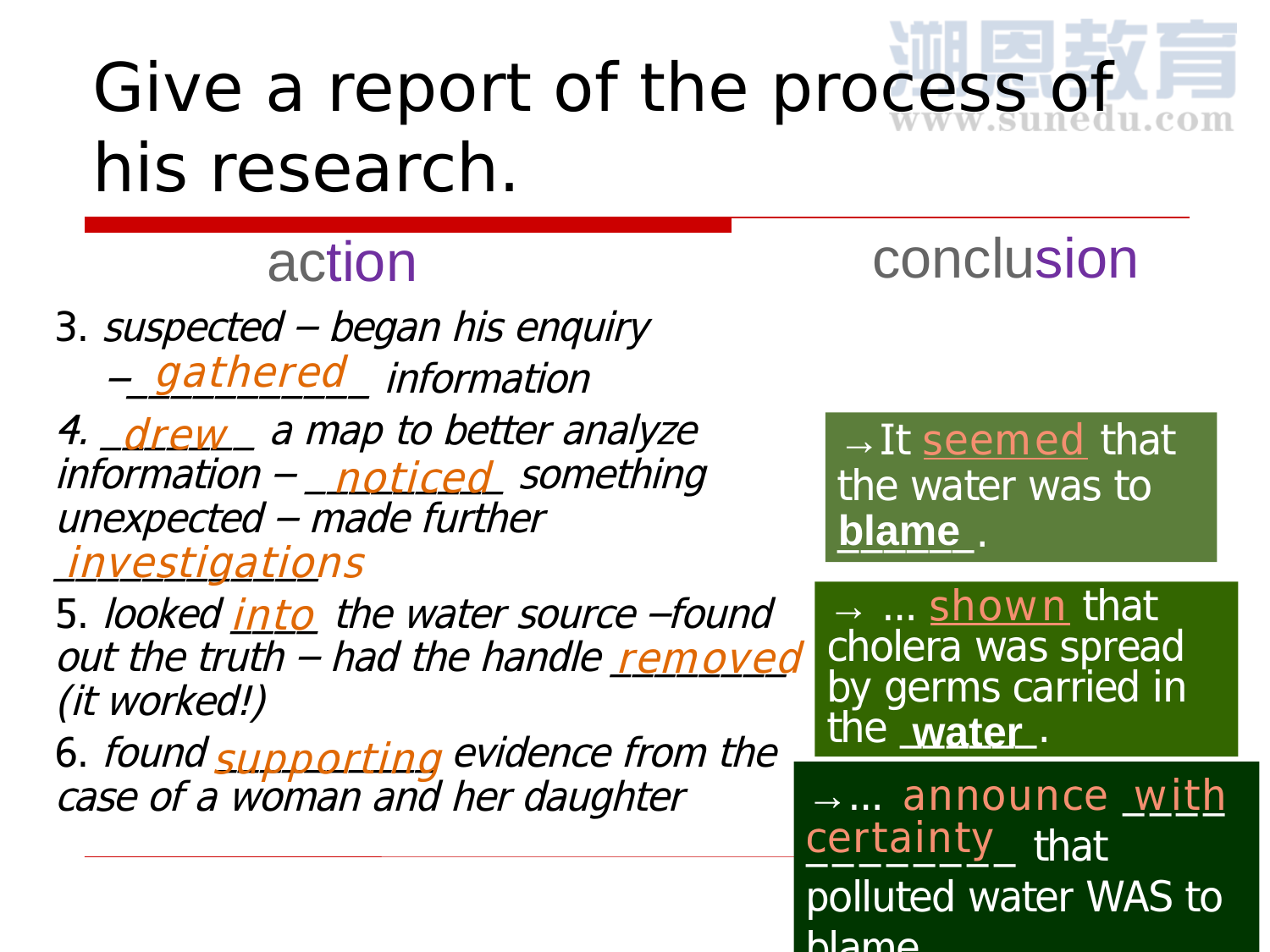

# Give a report of the process of his research.
conclusion
action

3. suspected – began his enquiry
    –___________ information
4. _______ a map to better analyze information – _________ something unexpected – made further ____________
5. looked ____ the water source –found out the truth – had the handle ________ (it worked!)
6. found __________ evidence from the case of a woman and her daughter
gathered
drew
→It seemed that the water was to ______.
noticed
blame
investigations
into
→ … shown that cholera was spread by germs carried in the ______.
removed
water
supporting
→… announce ____ ________ that polluted water WAS to blame.
with
certainty